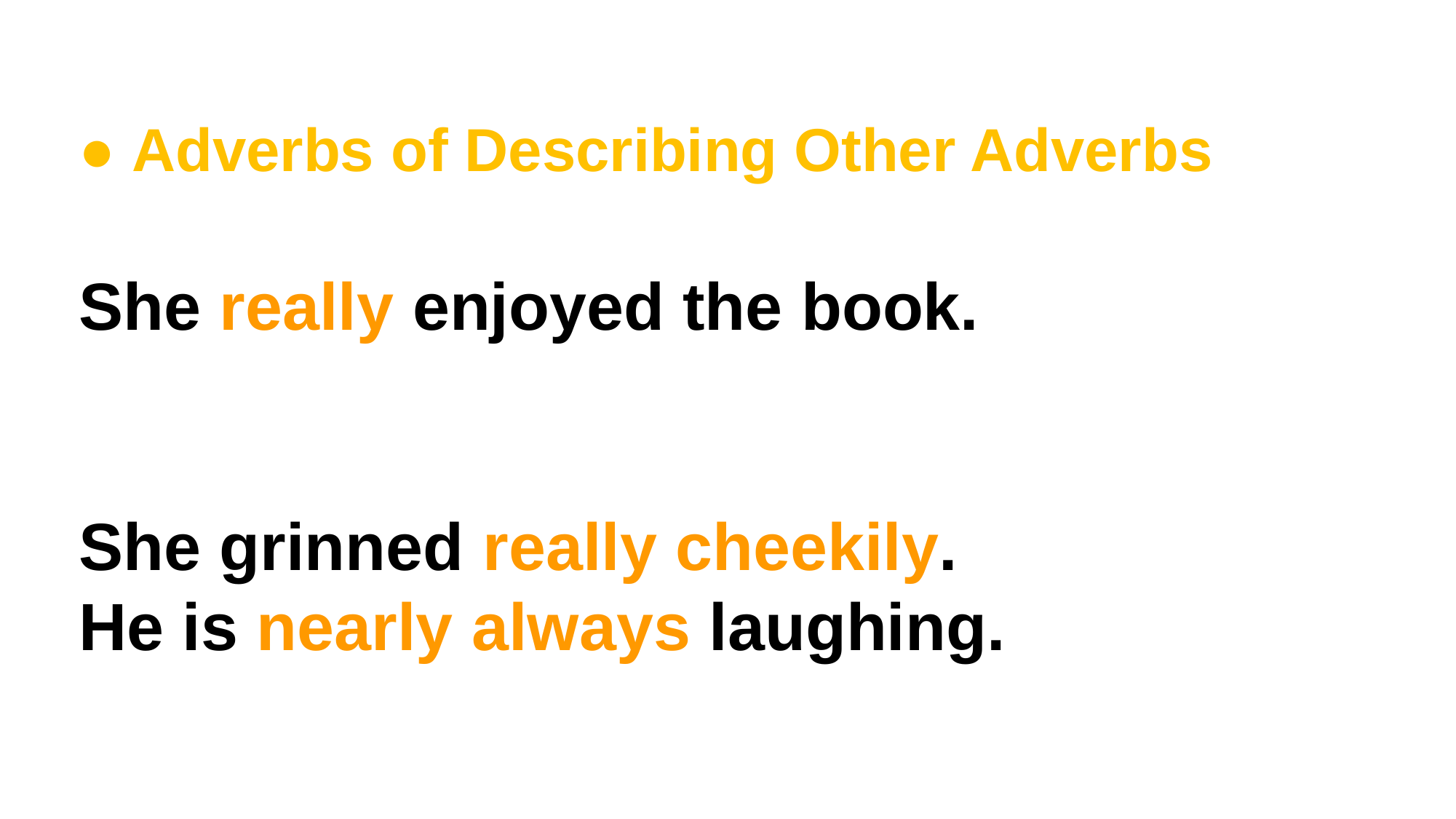

● Adverbs of Describing Other Adverbs

She really enjoyed the book.

She grinned really cheekily.
He is nearly always laughing.